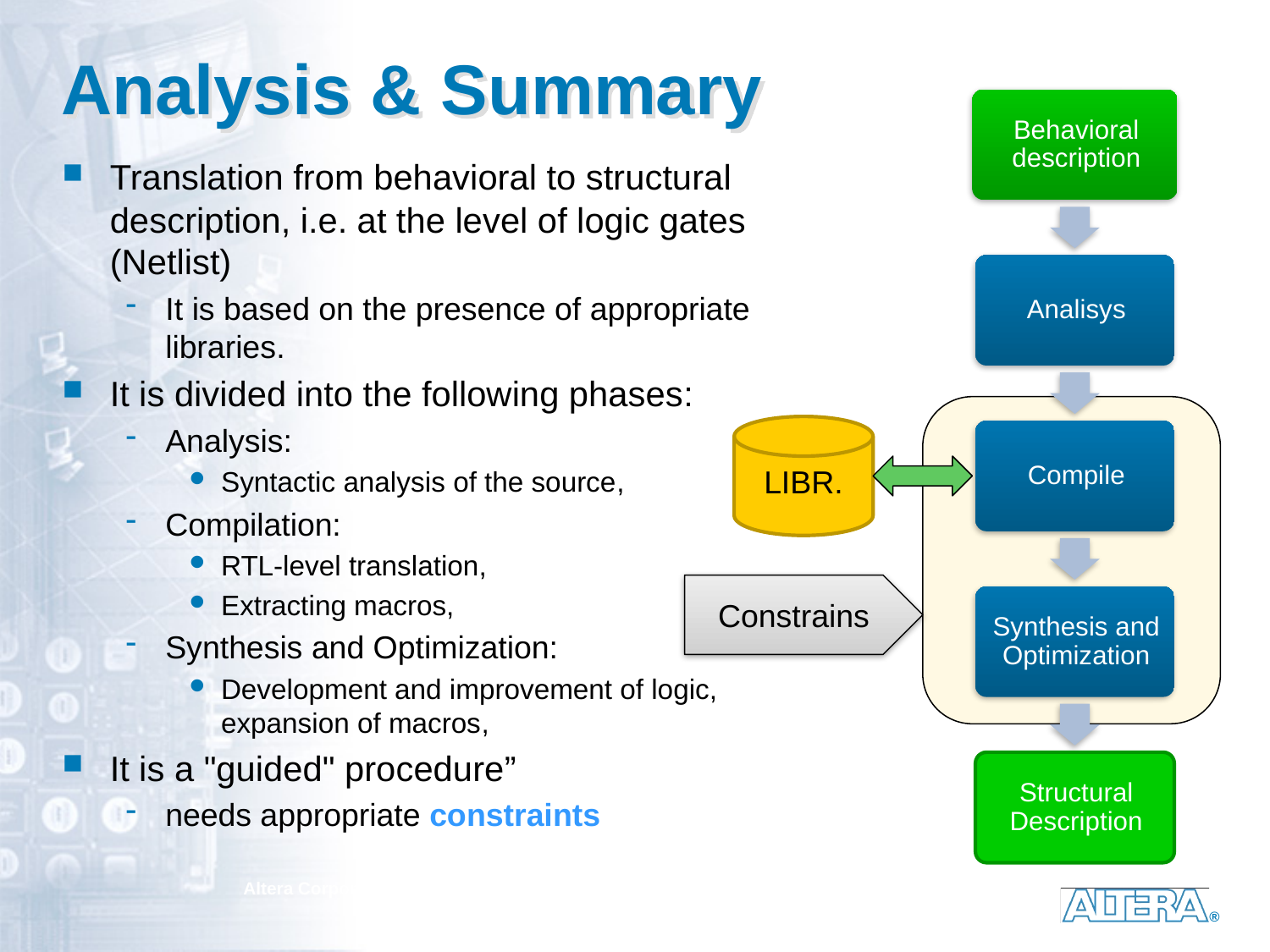

# Analysis & Summary
Behavioral description

Analisys

Compile

Synthesis and Optimization

Structural Description
Translation from behavioral to structural description, i.e. at the level of logic gates (Netlist)
It is based on the presence of appropriate libraries.
It is divided into the following phases:
Analysis:
Syntactic analysis of the source,
Compilation:
RTL-level translation,
Extracting macros,
Synthesis and Optimization:
Development and improvement of logic, expansion of macros,
It is a "guided" procedure”
needs appropriate constraints

LIBR.

Constrains